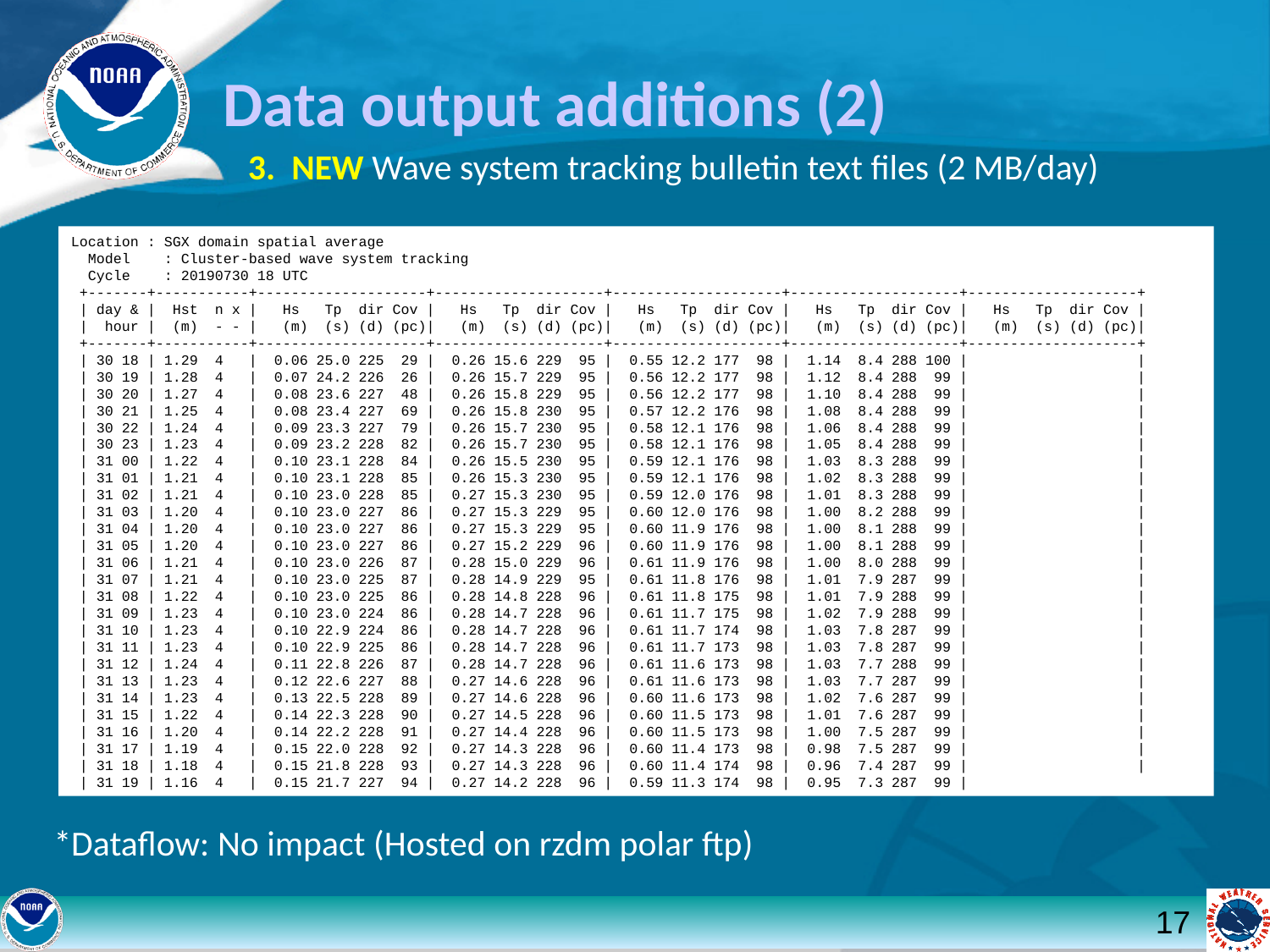

Data output additions (2)
3.  NEW Wave system tracking bulletin text files (2 MB/day)
Location : SGX domain spatial average
  Model    : Cluster-based wave system tracking
  Cycle    : 20190730 18 UTC
 +-------+-----------+--------------------+--------------------+--------------------+--------------------+--------------------+
 | day & |  Hst  n x |   Hs   Tp  dir Cov |   Hs   Tp  dir Cov |   Hs   Tp  dir Cov |   Hs   Tp  dir Cov |   Hs   Tp  dir Cov |
 |  hour |  (m)  - - |   (m)  (s) (d) (pc)|   (m)  (s) (d) (pc)|   (m)  (s) (d) (pc)|   (m)  (s) (d) (pc)|   (m)  (s) (d) (pc)|
 +-------+-----------+--------------------+--------------------+--------------------+--------------------+--------------------+
 | 30 18 | 1.29  4   |  0.06 25.0 225  29 |  0.26 15.6 229  95 |  0.55 12.2 177  98 |  1.14  8.4 288 100 |                    |
 | 30 19 | 1.28  4   |  0.07 24.2 226  26 |  0.26 15.7 229  95 |  0.56 12.2 177  98 |  1.12  8.4 288  99 |                    |
 | 30 20 | 1.27  4   |  0.08 23.6 227  48 |  0.26 15.8 229  95 |  0.56 12.2 177  98 |  1.10  8.4 288  99 |                    |
 | 30 21 | 1.25  4   |  0.08 23.4 227  69 |  0.26 15.8 230  95 |  0.57 12.2 176  98 |  1.08  8.4 288  99 |                    |
 | 30 22 | 1.24  4   |  0.09 23.3 227  79 |  0.26 15.7 230  95 |  0.58 12.1 176  98 |  1.06  8.4 288  99 |                    |
 | 30 23 | 1.23  4   |  0.09 23.2 228  82 |  0.26 15.7 230  95 |  0.58 12.1 176  98 |  1.05  8.4 288  99 |                    |
 | 31 00 | 1.22  4   |  0.10 23.1 228  84 |  0.26 15.5 230  95 |  0.59 12.1 176  98 |  1.03  8.3 288  99 |                    |
 | 31 01 | 1.21  4   |  0.10 23.1 228  85 |  0.26 15.3 230  95 |  0.59 12.1 176  98 |  1.02  8.3 288  99 |                    |
 | 31 02 | 1.21  4   |  0.10 23.0 228  85 |  0.27 15.3 230  95 |  0.59 12.0 176  98 |  1.01  8.3 288  99 |                    |
 | 31 03 | 1.20  4   |  0.10 23.0 227  86 |  0.27 15.3 229  95 |  0.60 12.0 176  98 |  1.00  8.2 288  99 |                    |
 | 31 04 | 1.20  4   |  0.10 23.0 227  86 |  0.27 15.3 229  95 |  0.60 11.9 176  98 |  1.00  8.1 288  99 |                    |
 | 31 05 | 1.20  4   |  0.10 23.0 227  86 |  0.27 15.2 229  96 |  0.60 11.9 176  98 |  1.00  8.1 288  99 |                    |
 | 31 06 | 1.21  4   |  0.10 23.0 226  87 |  0.28 15.0 229  96 |  0.61 11.9 176  98 |  1.00  8.0 288  99 |                    |
 | 31 07 | 1.21  4   |  0.10 23.0 225  87 |  0.28 14.9 229  95 |  0.61 11.8 176  98 |  1.01  7.9 287  99 |                    |
 | 31 08 | 1.22  4   |  0.10 23.0 225  86 |  0.28 14.8 228  96 |  0.61 11.8 175  98 |  1.01  7.9 288  99 |                    |
 | 31 09 | 1.23  4   |  0.10 23.0 224  86 |  0.28 14.7 228  96 |  0.61 11.7 175  98 |  1.02  7.9 288  99 |                    |
 | 31 10 | 1.23  4   |  0.10 22.9 224  86 |  0.28 14.7 228  96 |  0.61 11.7 174  98 |  1.03  7.8 287  99 |                    |
 | 31 11 | 1.23  4   |  0.10 22.9 225  86 |  0.28 14.7 228  96 |  0.61 11.7 173  98 |  1.03  7.8 287  99 |                    |
 | 31 12 | 1.24  4   |  0.11 22.8 226  87 |  0.28 14.7 228  96 |  0.61 11.6 173  98 |  1.03  7.7 288  99 |                    |
 | 31 13 | 1.23  4   |  0.12 22.6 227  88 |  0.27 14.6 228  96 |  0.61 11.6 173  98 |  1.03  7.7 287  99 |                    |
 | 31 14 | 1.23  4   |  0.13 22.5 228  89 |  0.27 14.6 228  96 |  0.60 11.6 173  98 |  1.02  7.6 287  99 |                    |
 | 31 15 | 1.22  4   |  0.14 22.3 228  90 |  0.27 14.5 228  96 |  0.60 11.5 173  98 |  1.01  7.6 287  99 |                    |
 | 31 16 | 1.20  4   |  0.14 22.2 228  91 |  0.27 14.4 228  96 |  0.60 11.5 173  98 |  1.00  7.5 287  99 |                    |
 | 31 17 | 1.19  4   |  0.15 22.0 228  92 |  0.27 14.3 228  96 |  0.60 11.4 173  98 |  0.98  7.5 287  99 |                    |
 | 31 18 | 1.18  4   |  0.15 21.8 228  93 |  0.27 14.3 228  96 |  0.60 11.4 174  98 |  0.96  7.4 287  99 |                    |
 | 31 19 | 1.16  4   |  0.15 21.7 227  94 |  0.27 14.2 228  96 |  0.59 11.3 174  98 |  0.95  7.3 287  99 |
*Dataflow: No impact (Hosted on rzdm polar ftp)
17